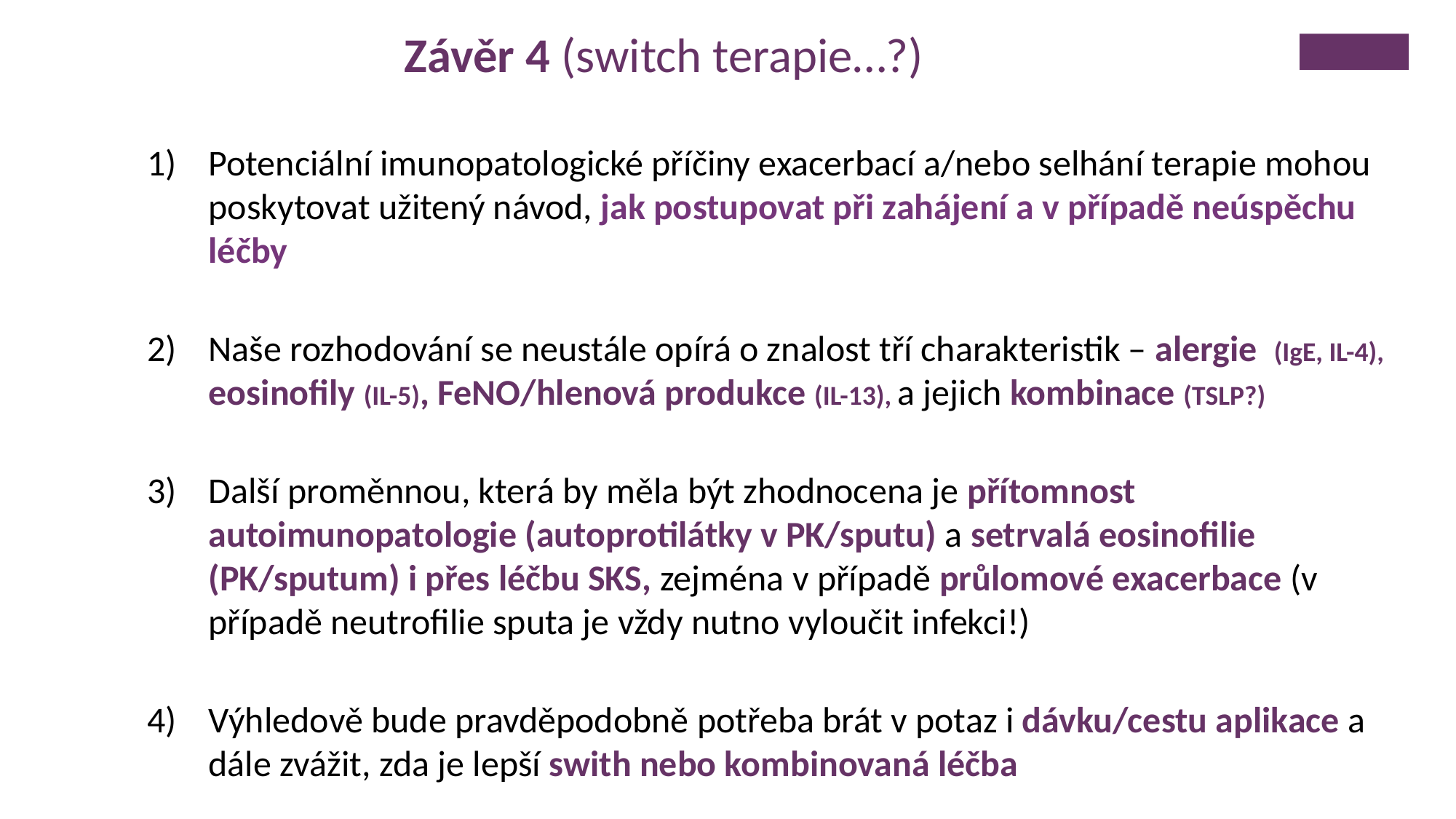

Závěr 4 (switch terapie…?)
Potenciální imunopatologické příčiny exacerbací a/nebo selhání terapie mohou poskytovat užitený návod, jak postupovat při zahájení a v případě neúspěchu léčby
Naše rozhodování se neustále opírá o znalost tří charakteristik – alergie  (IgE, IL-4), eosinofily (IL-5), FeNO/hlenová produkce (IL-13), a jejich kombinace (TSLP?)
Další proměnnou, která by měla být zhodnocena je přítomnost autoimunopatologie (autoprotilátky v PK/sputu) a setrvalá eosinofilie (PK/sputum) i přes léčbu SKS, zejména v případě průlomové exacerbace (v případě neutrofilie sputa je vždy nutno vyloučit infekci!)
Výhledově bude pravděpodobně potřeba brát v potaz i dávku/cestu aplikace a dále zvážit, zda je lepší swith nebo kombinovaná léčba